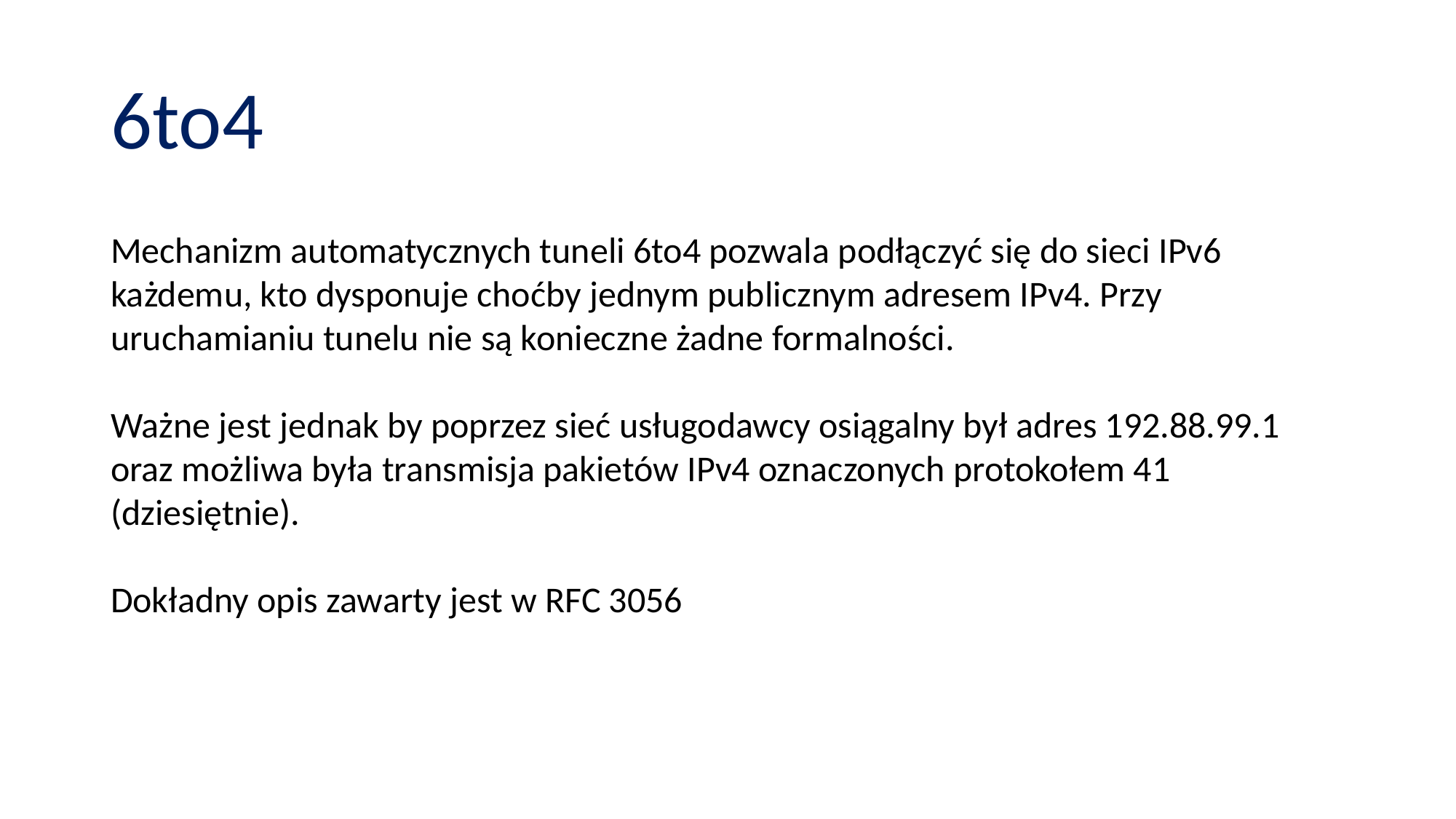

# 6to4
Mechanizm automatycznych tuneli 6to4 pozwala podłączyć się do sieci IPv6 każdemu, kto dysponuje choćby jednym publicznym adresem IPv4. Przy uruchamianiu tunelu nie są konieczne żadne formalności.

Ważne jest jednak by poprzez sieć usługodawcy osiągalny był adres 192.88.99.1 oraz możliwa była transmisja pakietów IPv4 oznaczonych protokołem 41 (dziesiętnie).

Dokładny opis zawarty jest w RFC 3056